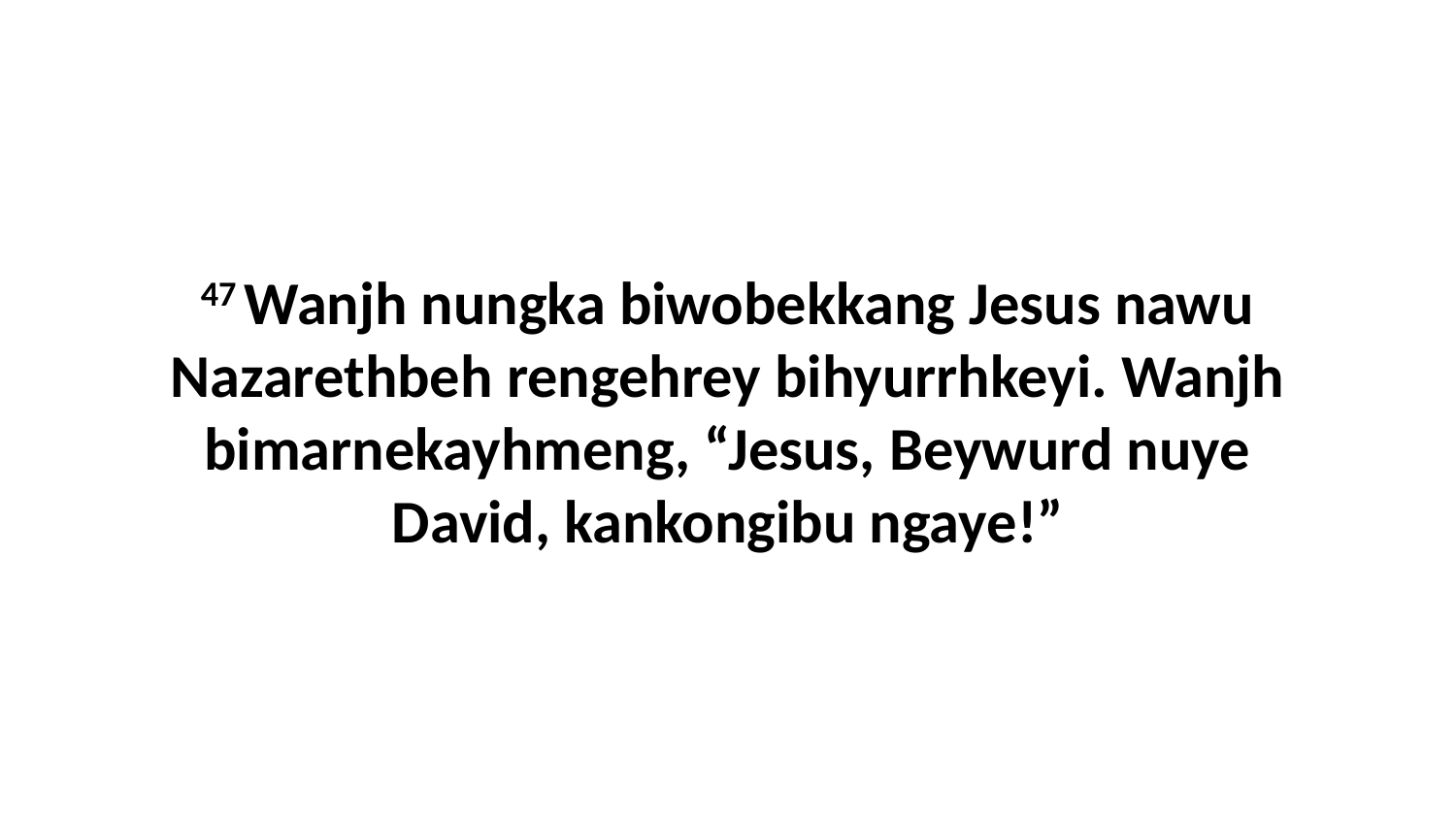

47 Wanjh nungka biwobekkang Jesus nawu Nazarethbeh rengehrey bihyurrhkeyi. Wanjh bimarnekayhmeng, “Jesus, Beywurd nuye David, kankongibu ngaye!”